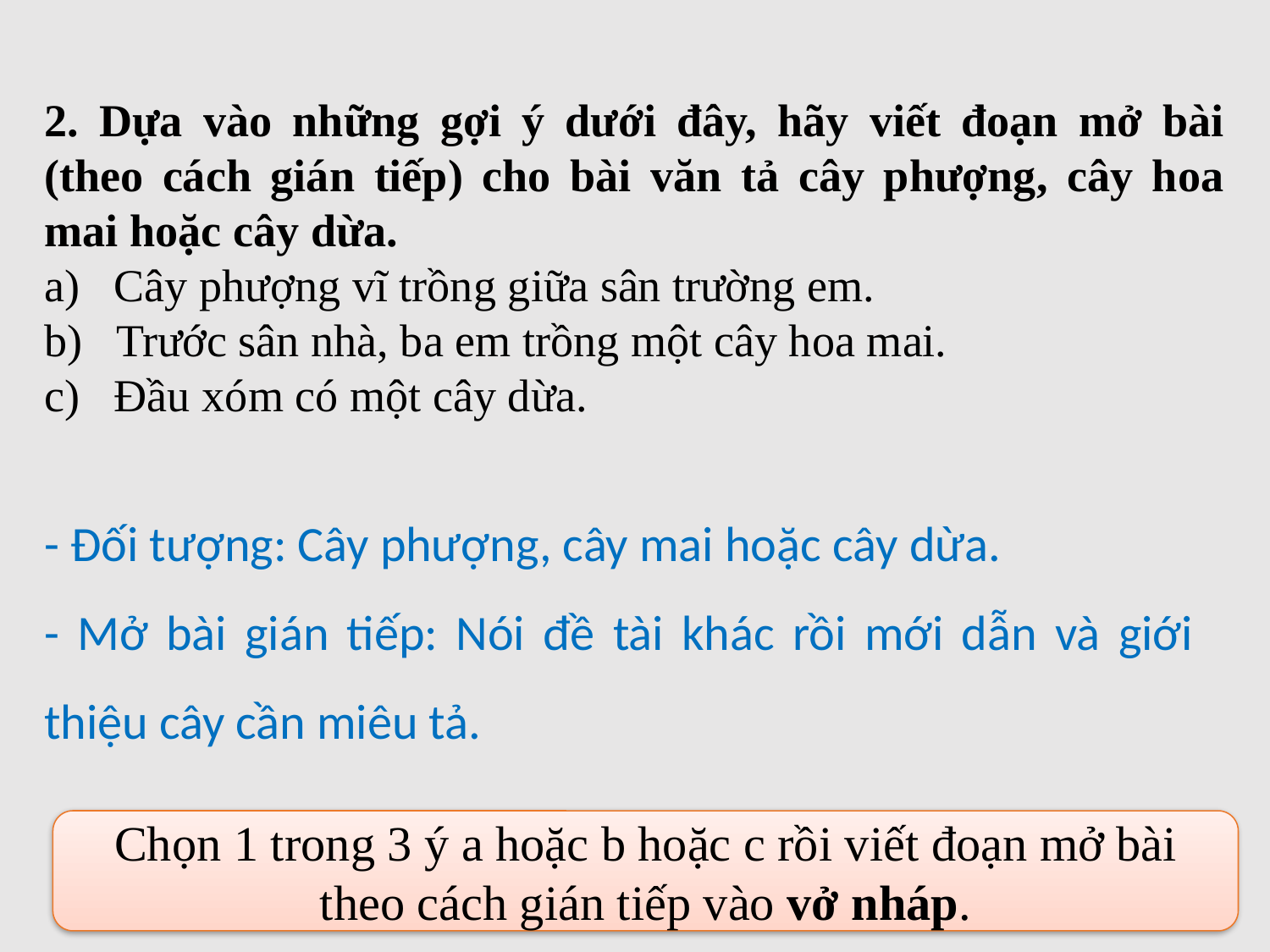

2. Dựa vào những gợi ý dưới đây, hãy viết đoạn mở bài (theo cách gián tiếp) cho bài văn tả cây phượng, cây hoa mai hoặc cây dừa.
a)   Cây phượng vĩ trồng giữa sân trường em.
b)   Trước sân nhà, ba em trồng một cây hoa mai.
c)   Đầu xóm có một cây dừa.
- Đối tượng: Cây phượng, cây mai hoặc cây dừa.
- Mở bài gián tiếp: Nói đề tài khác rồi mới dẫn và giới thiệu cây cần miêu tả.
Chọn 1 trong 3 ý a hoặc b hoặc c rồi viết đoạn mở bài theo cách gián tiếp vào vở nháp.